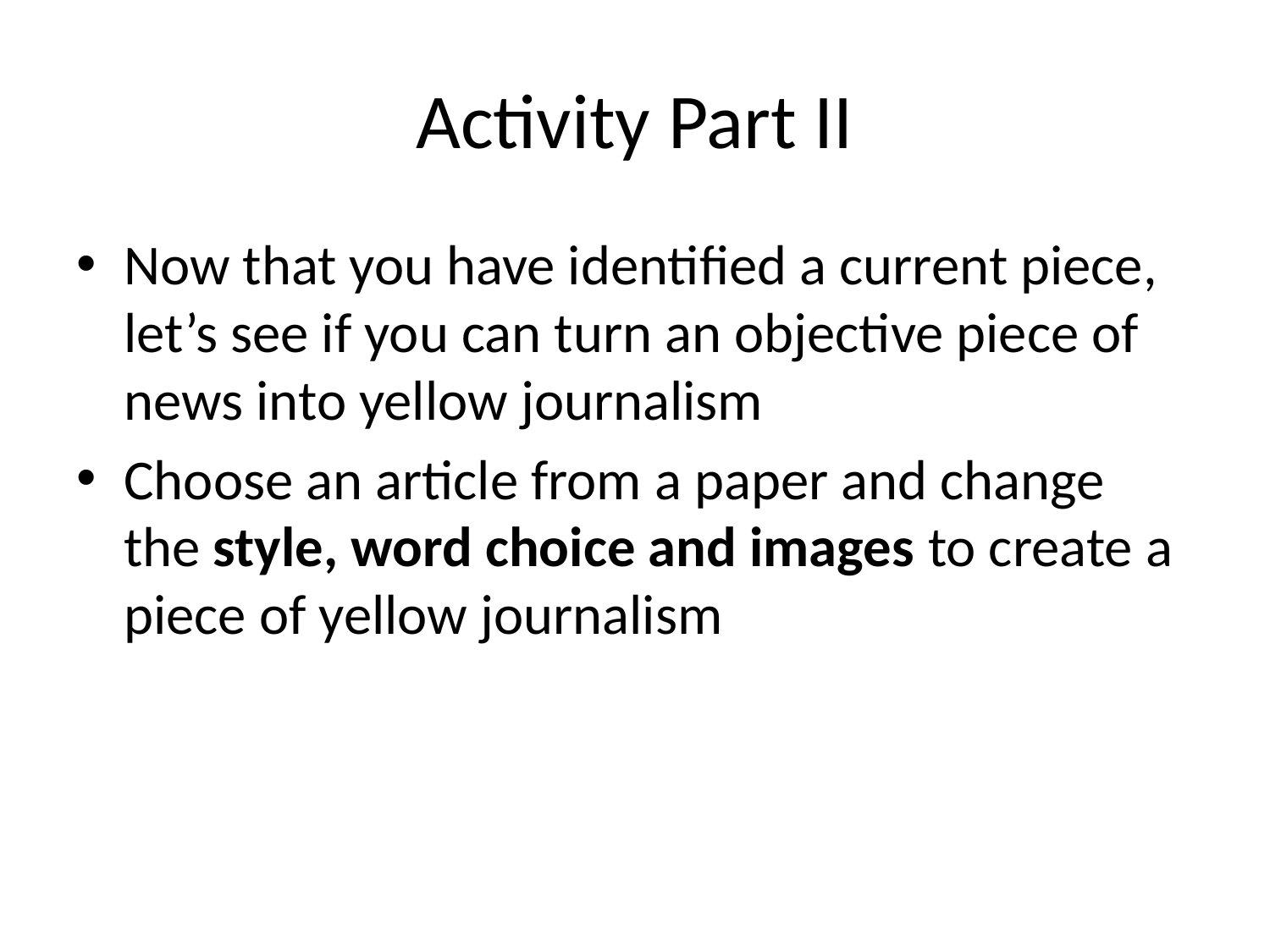

# Activity Part II
Now that you have identified a current piece, let’s see if you can turn an objective piece of news into yellow journalism
Choose an article from a paper and change the style, word choice and images to create a piece of yellow journalism